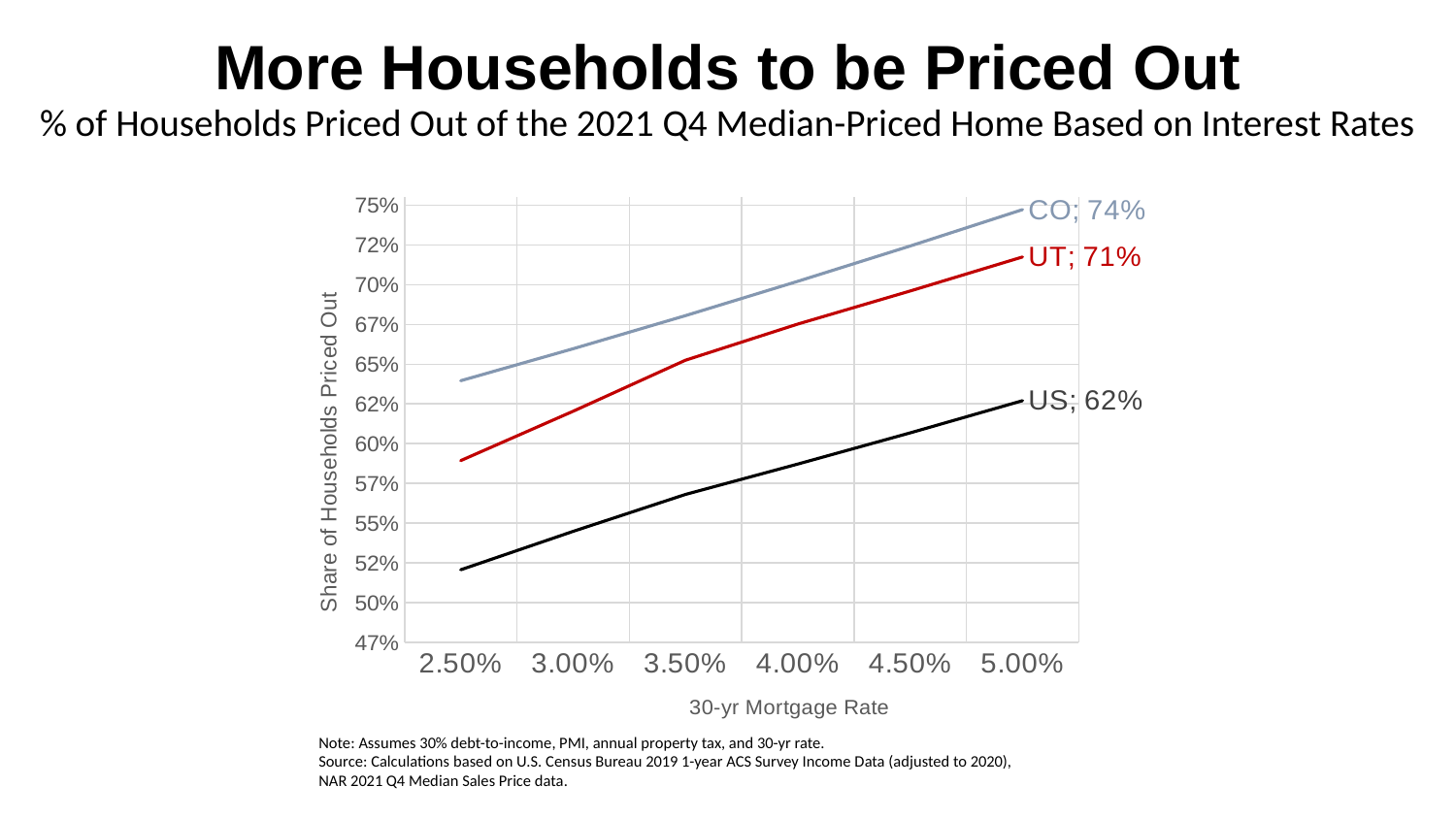

# More Households to be Priced Out % of Households Priced Out of the 2021 Q4 Median-Priced Home Based on Interest Rates

### Chart

| Category | US | CO | UT |
|---|---|---|---|
| 2.5000000000000001E-2 | 0.5155382073863123 | 0.6345589669437327 | 0.5842943806720367 |
| 3.0000000000000002E-2 | 0.5397385591797034 | 0.6546918829096229 | 0.6153349196899907 |
| 3.5000000000000003E-2 | 0.5630073997181927 | 0.6755527207398391 | 0.6474977545080125 |
| 0.04 | 0.5820787588984545 | 0.6971205246179039 | 0.6702312275980705 |
| 4.4999999999999998E-2 | 0.6017547194501298 | 0.7193720723067693 | 0.691052357782644 |
| 4.9999999999999996E-2 | 0.622013025514631 | 0.7422821946515455 | 0.7124897268391701 |
Note: Assumes 30% debt-to-income, PMI, annual property tax, and 30-yr rate.
Source: Calculations based on U.S. Census Bureau 2019 1-year ACS Survey Income Data (adjusted to 2020), NAR 2021 Q4 Median Sales Price data.